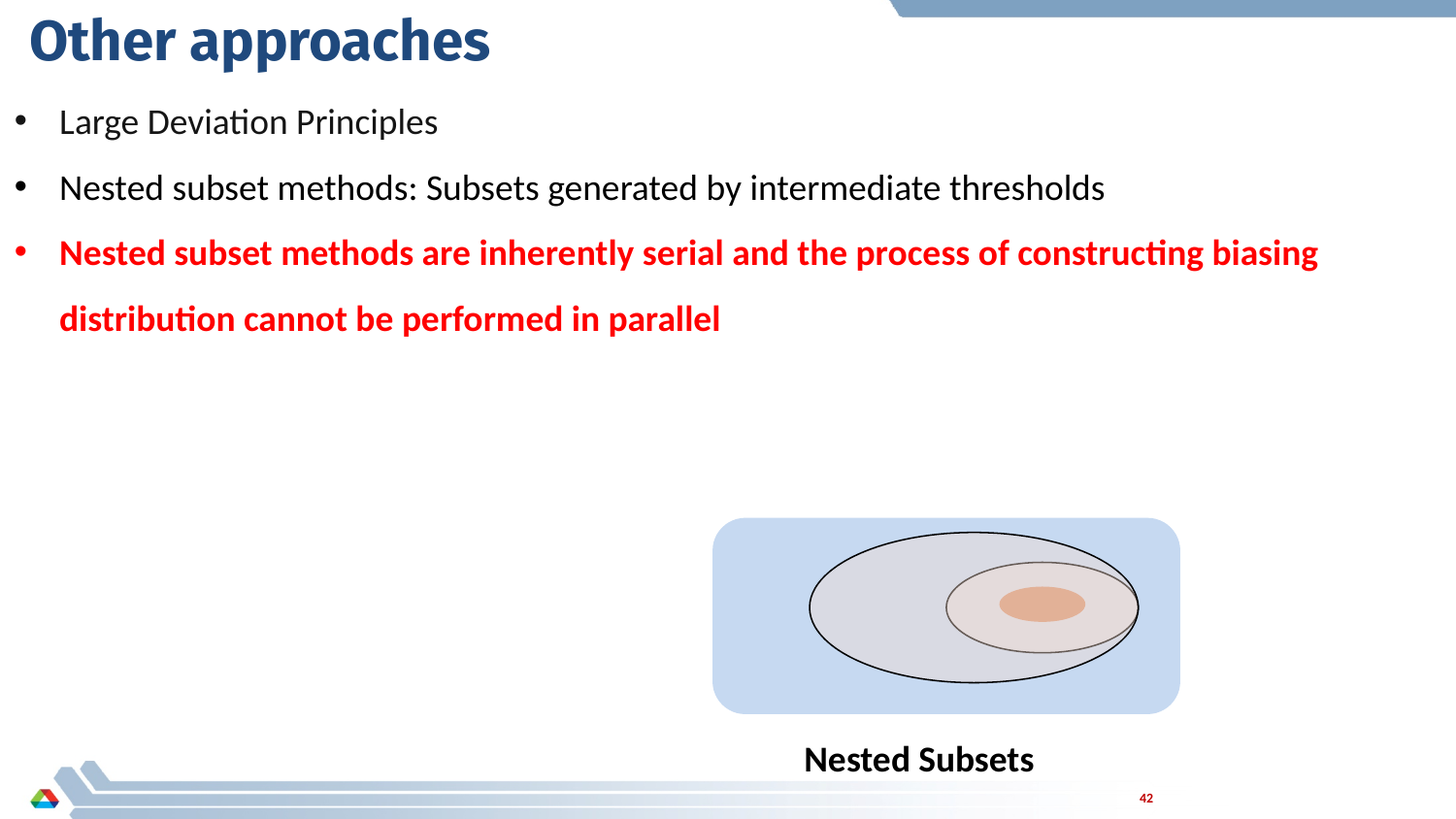

# Other approaches
Large Deviation Principles
Nested subset methods: Subsets generated by intermediate thresholds
Nested subset methods are inherently serial and the process of constructing biasing distribution cannot be performed in parallel

Nested Subsets